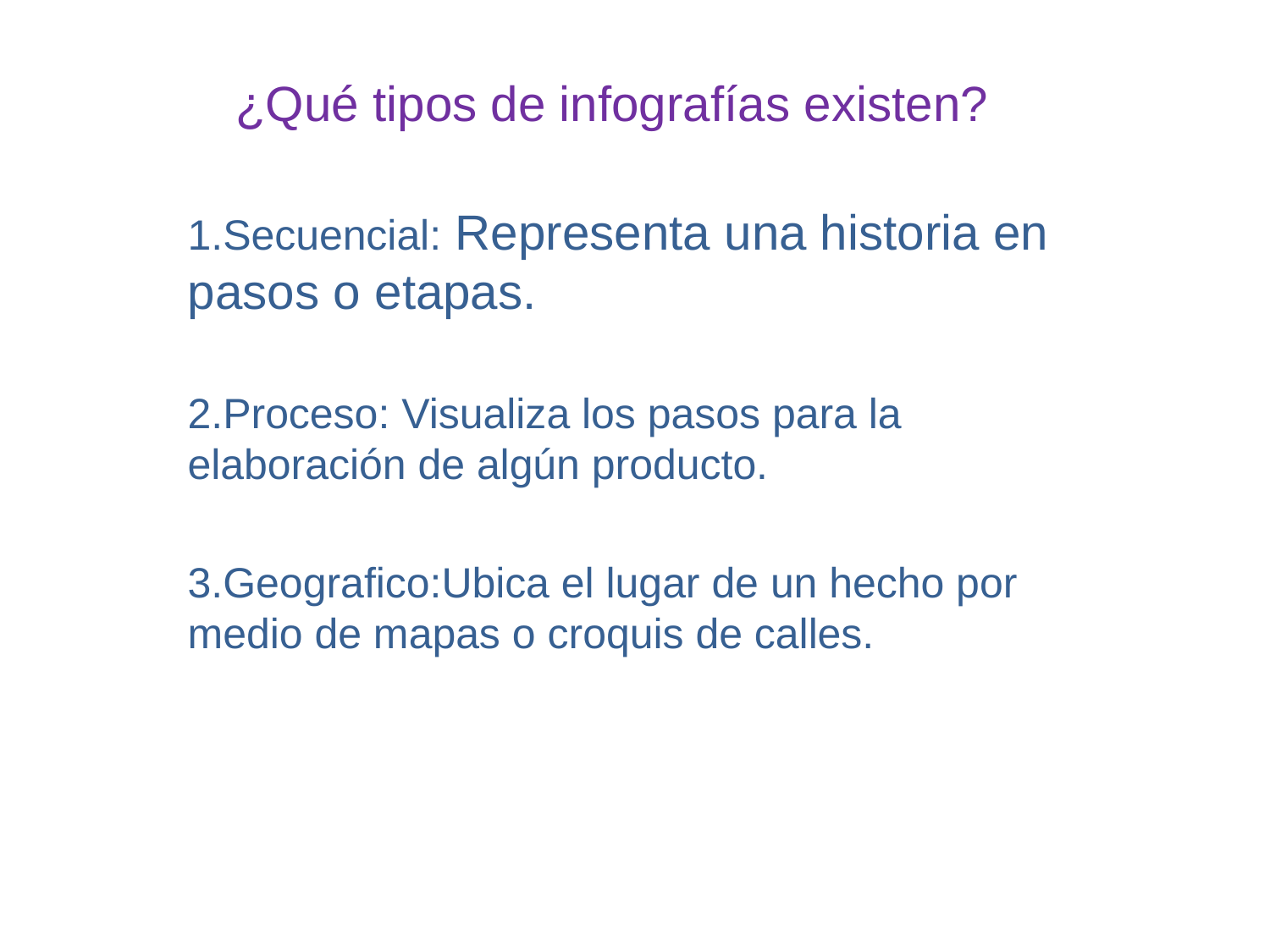

¿Qué tipos de infografías existen?

1.Secuencial: Representa una historia en pasos o etapas.

2.Proceso: Visualiza los pasos para la elaboración de algún producto.

3.Geografico:Ubica el lugar de un hecho por medio de mapas o croquis de calles.